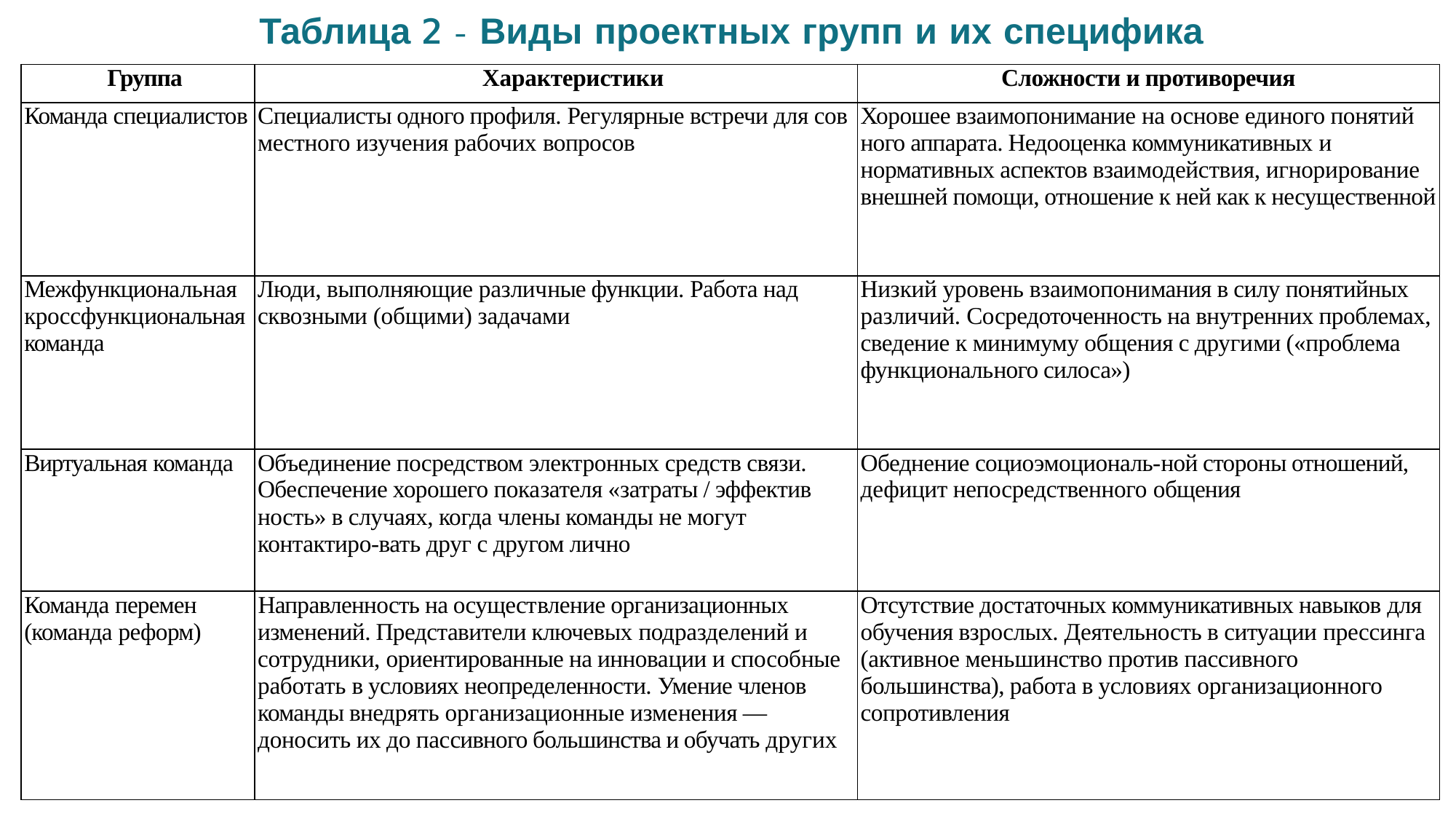

# Таблица 2 - Виды проектных групп и их специфика
| Группа | Характеристики | Сложности и противоречия |
| --- | --- | --- |
| Команда специалистов | Специалисты одного профиля. Регулярные встречи для сов­местного изучения рабочих вопросов | Хорошее взаимопонимание на основе единого понятий­ного аппарата. Недооценка коммуникативных и нормативных аспектов взаи­модействия, игнорирование внешней помощи, отношение к ней как к несущественной |
| Межфункциональная кроссфункциональнаякоманда | Люди, выполняющие различ­ные функции. Работа над сквозными (общими) задачами | Низкий уровень взаимопони­мания в силу понятийных различий. Сосредоточенность на внут­ренних проблемах, сведение к минимуму общения с други­ми («проблема функциональ­ного силоса») |
| Виртуальная команда | Объединение посредством электронных средств связи. Обеспечение хорошего пока­зателя «затраты / эффектив ность» в случаях, когда члены команды не могут контактиро-вать друг с другом лично | Обеднение социоэмоциональ-ной стороны отношений, дефицит непосредственного общения |
| Команда перемен (команда реформ) | Направленность на осущест­вление организационных изменений. Представители ключевых подразделений и сотрудники, ориентированные на иннова­ции и способные работать в условиях неопределенности. Умение членов команды внед­рять организационные изме­нения — доносить их до пас­сивного большинства и обучать других | Отсутствие достаточных ком­муникативных навыков для обучения взрослых. Деятельность в ситуации прессинга (активное мень­шинство против пассивного большинства), работа в усло­виях организационного сопротивления |
6